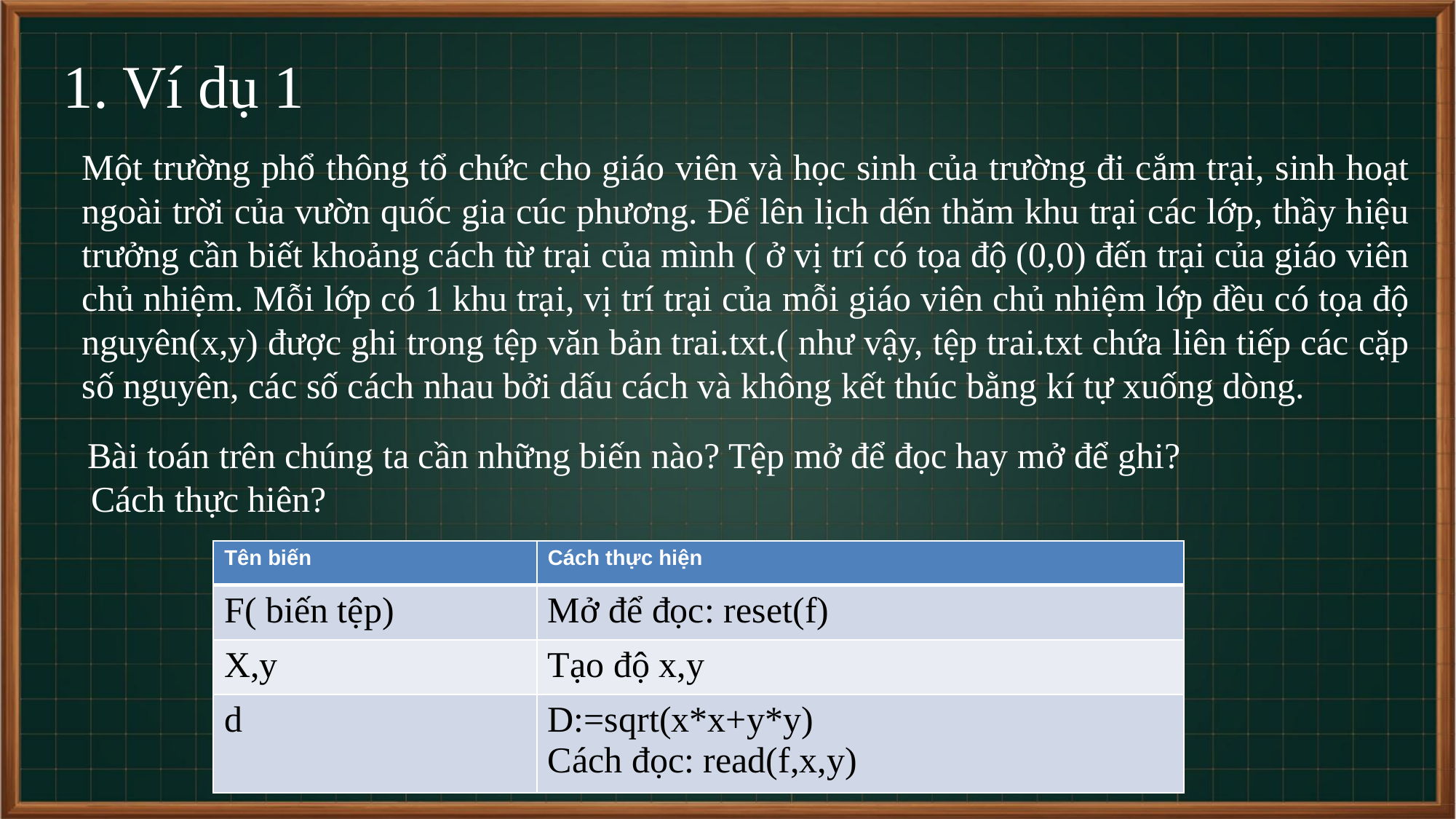

1. Ví dụ 1
Một trường phổ thông tổ chức cho giáo viên và học sinh của trường đi cắm trại, sinh hoạt ngoài trời của vườn quốc gia cúc phương. Để lên lịch dến thăm khu trại các lớp, thầy hiệu trưởng cần biết khoảng cách từ trại của mình ( ở vị trí có tọa độ (0,0) đến trại của giáo viên chủ nhiệm. Mỗi lớp có 1 khu trại, vị trí trại của mỗi giáo viên chủ nhiệm lớp đều có tọa độ nguyên(x,y) được ghi trong tệp văn bản trai.txt.( như vậy, tệp trai.txt chứa liên tiếp các cặp số nguyên, các số cách nhau bởi dấu cách và không kết thúc bằng kí tự xuống dòng.
 Bài toán trên chúng ta cần những biến nào? Tệp mở để đọc hay mở để ghi?
 Cách thực hiên?

| Tên biến | Cách thực hiện |
| --- | --- |
| F( biến tệp) | Mở để đọc: reset(f) |
| X,y | Tạo độ x,y |
| d | D:=sqrt(x\*x+y\*y) Cách đọc: read(f,x,y) |